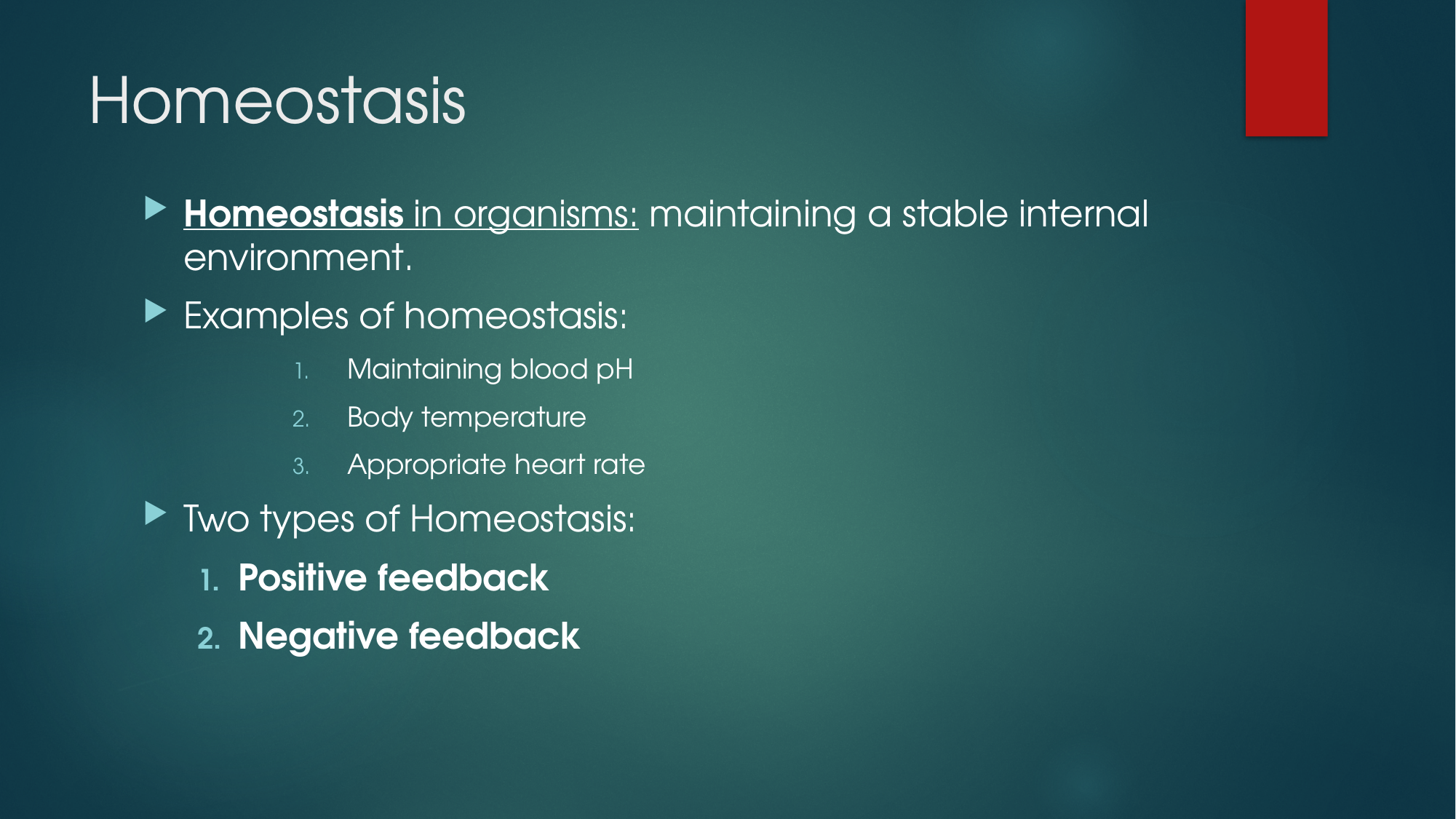

# Homeostasis
Homeostasis in organisms: maintaining a stable internal environment.
Examples of homeostasis:
Maintaining blood pH
Body temperature
Appropriate heart rate
Two types of Homeostasis:
Positive feedback
Negative feedback